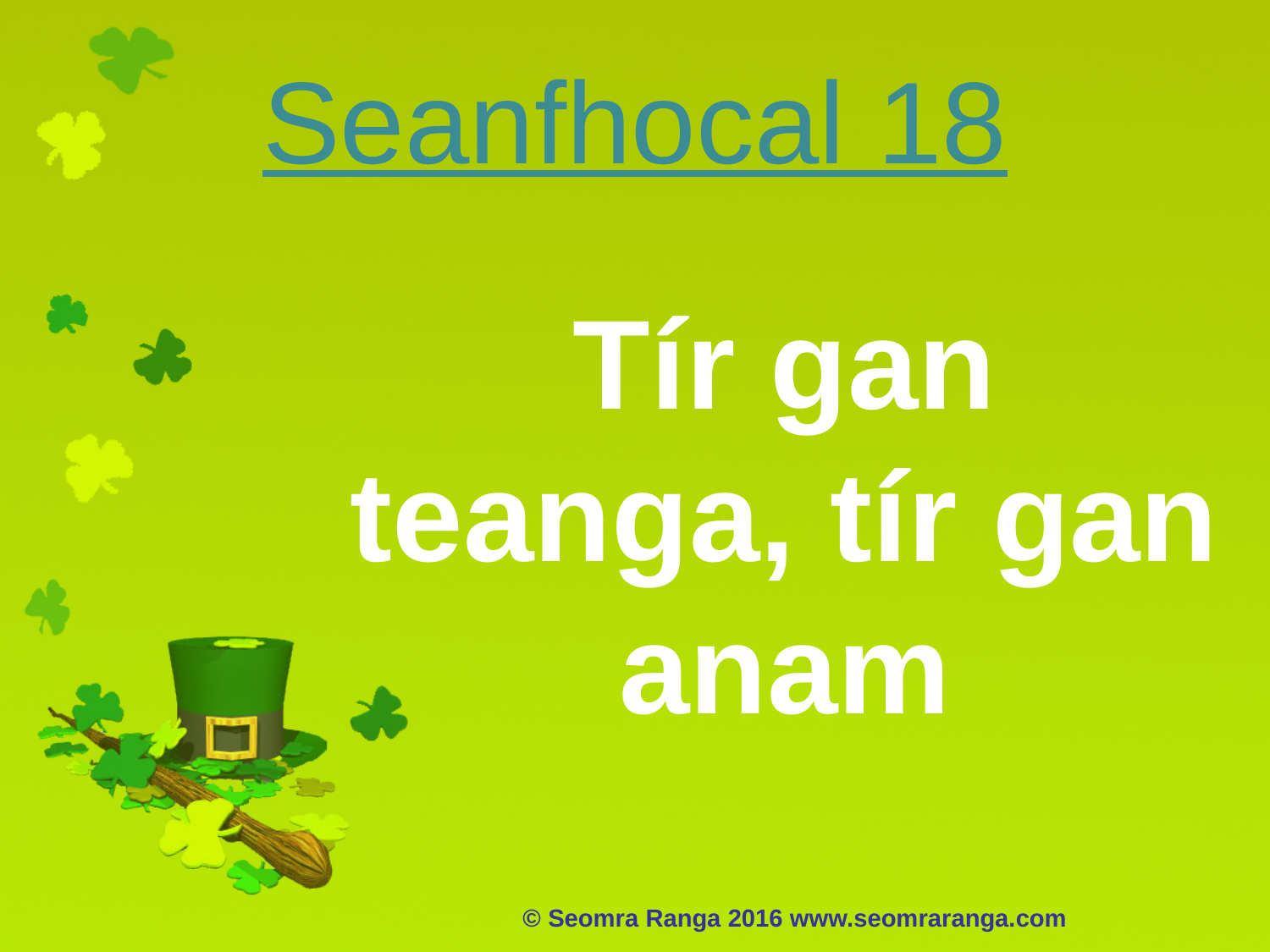

# Seanfhocal 18
Tír gan teanga, tír gan anam
© Seomra Ranga 2016 www.seomraranga.com